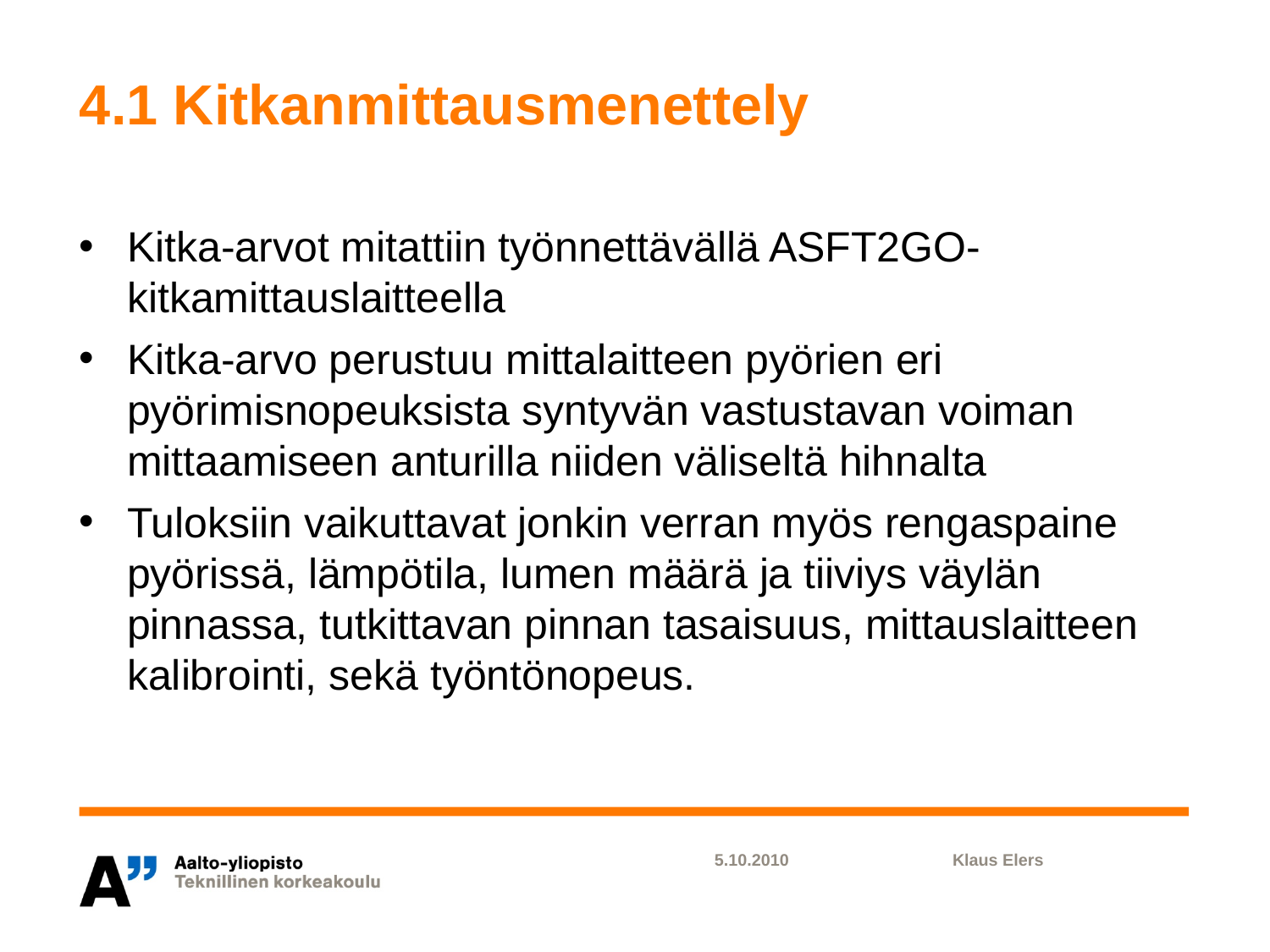

# 4.1 Kitkanmittausmenettely
Kitka-arvot mitattiin työnnettävällä ASFT2GO-kitkamittauslaitteella
Kitka-arvo perustuu mittalaitteen pyörien eri pyörimisnopeuksista syntyvän vastustavan voiman mittaamiseen anturilla niiden väliseltä hihnalta
Tuloksiin vaikuttavat jonkin verran myös rengaspaine pyörissä, lämpötila, lumen määrä ja tiiviys väylän pinnassa, tutkittavan pinnan tasaisuus, mittauslaitteen kalibrointi, sekä työntönopeus.
5.10.2010

Klaus Elers